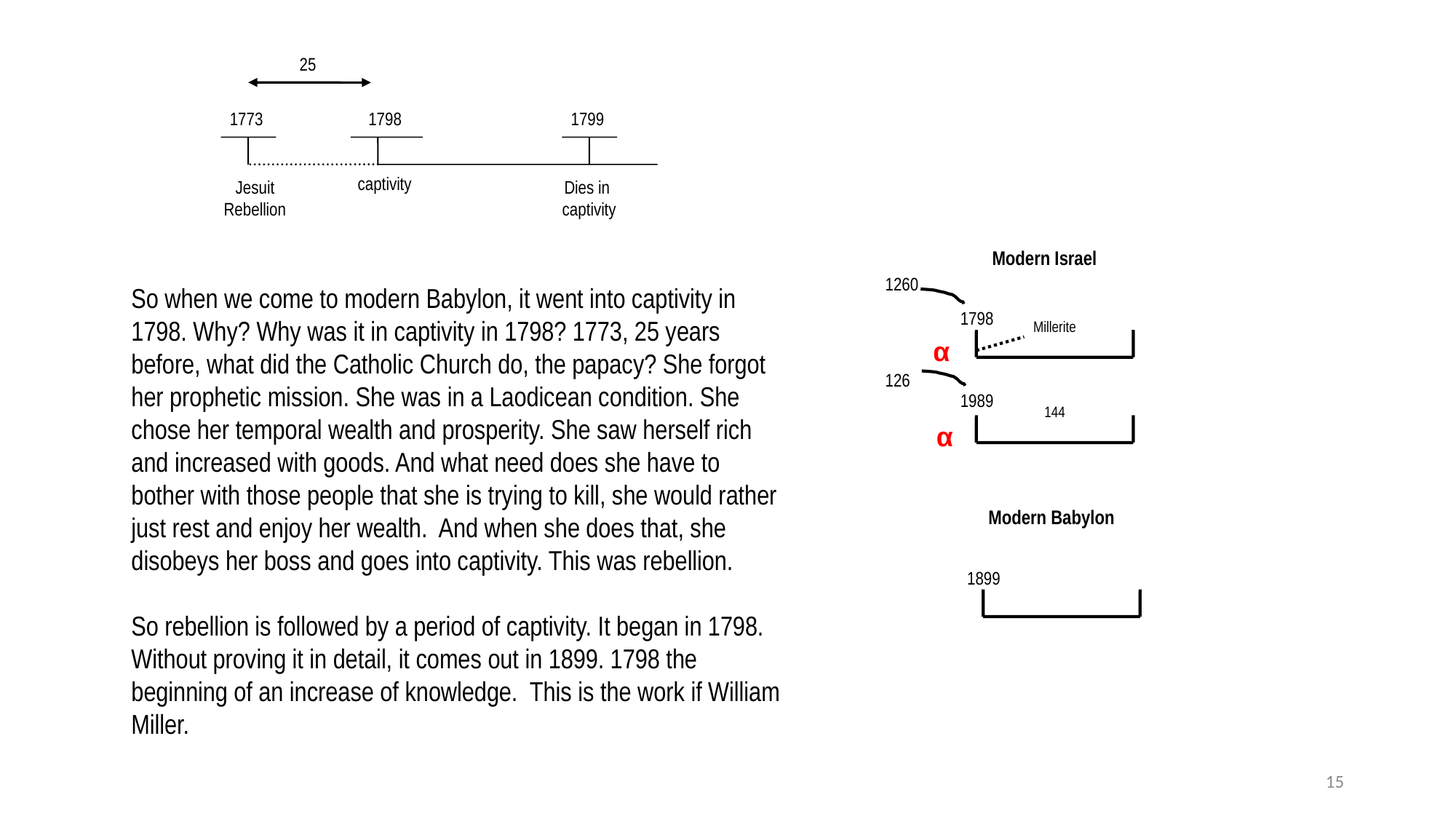

25

1773
1798
1799

captivity
Jesuit
Rebellion
Dies in
captivity
Modern Israel
1260
So when we come to modern Babylon, it went into captivity in 1798. Why? Why was it in captivity in 1798? 1773, 25 years before, what did the Catholic Church do, the papacy? She forgot her prophetic mission. She was in a Laodicean condition. She chose her temporal wealth and prosperity. She saw herself rich and increased with goods. And what need does she have to bother with those people that she is trying to kill, she would rather just rest and enjoy her wealth.  And when she does that, she disobeys her boss and goes into captivity. This was rebellion.

So rebellion is followed by a period of captivity. It began in 1798. Without proving it in detail, it comes out in 1899. 1798 the beginning of an increase of knowledge.  This is the work if William Miller.

1798
Millerite
α

126

1989
144
α

Modern Babylon

1899

15